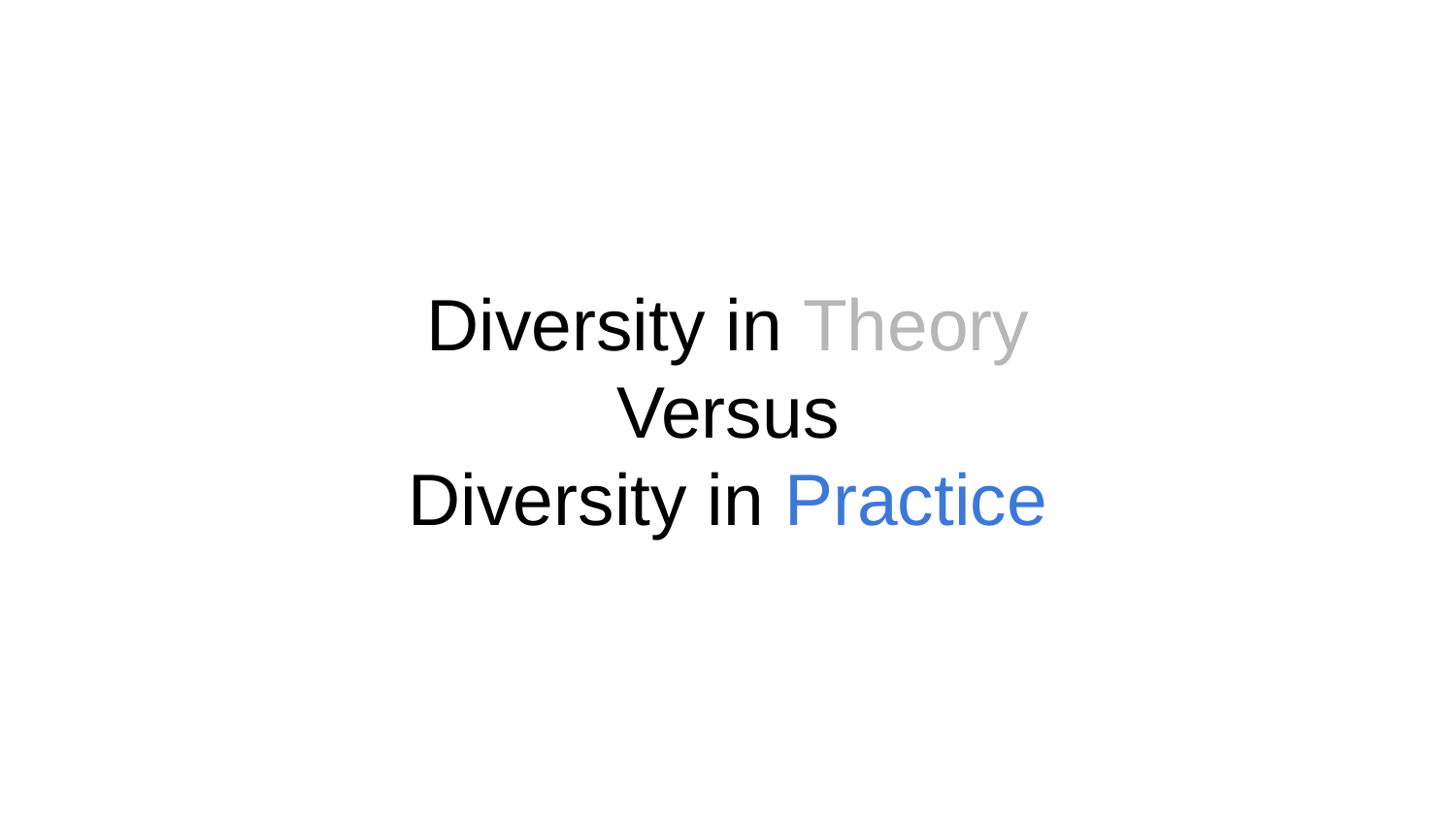

# Diversity in Theory
Versus
Diversity in Practice